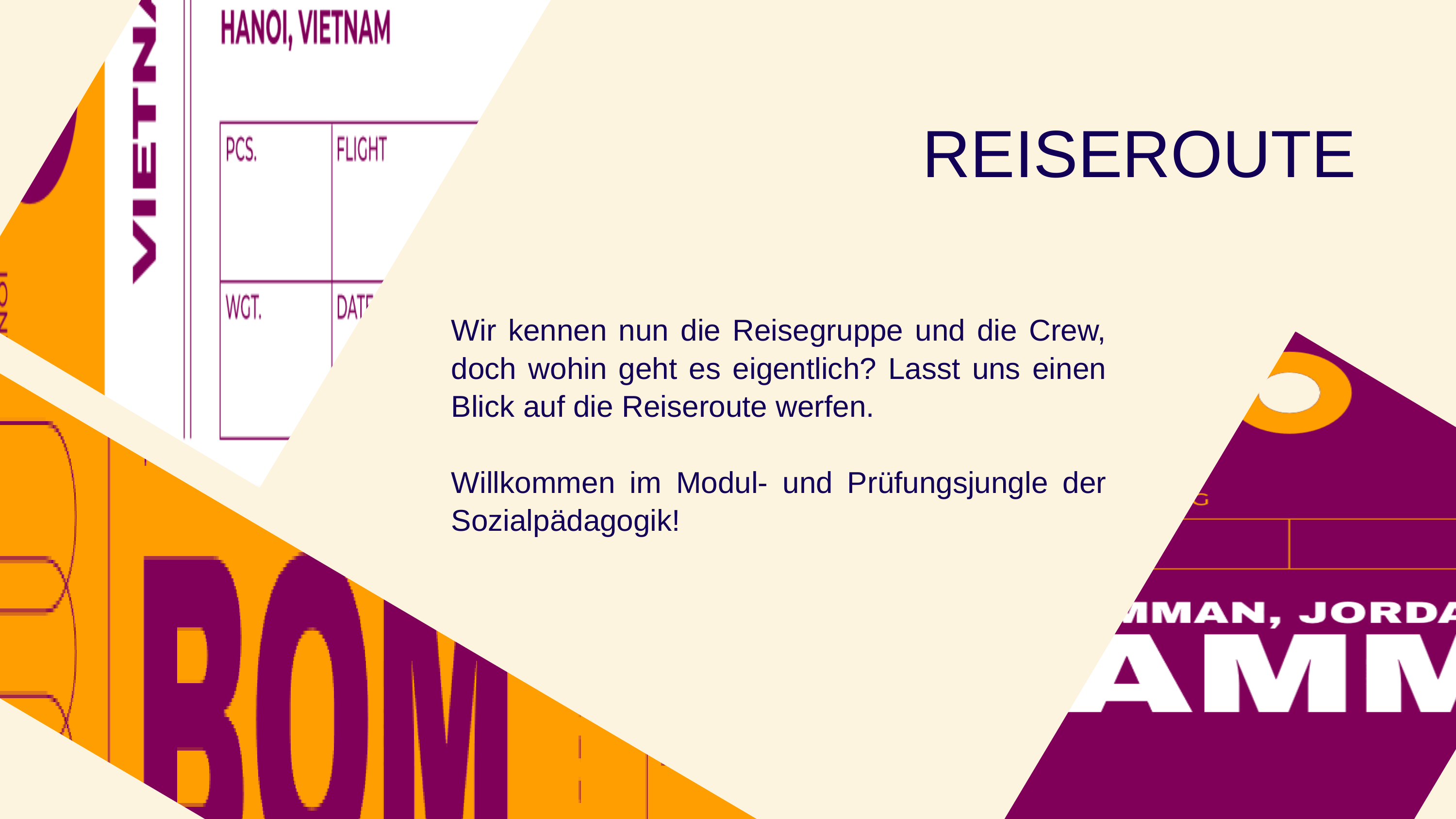

REISEROUTE
Wir kennen nun die Reisegruppe und die Crew, doch wohin geht es eigentlich? Lasst uns einen Blick auf die Reiseroute werfen.

Willkommen im Modul- und Prüfungsjungle der Sozialpädagogik!